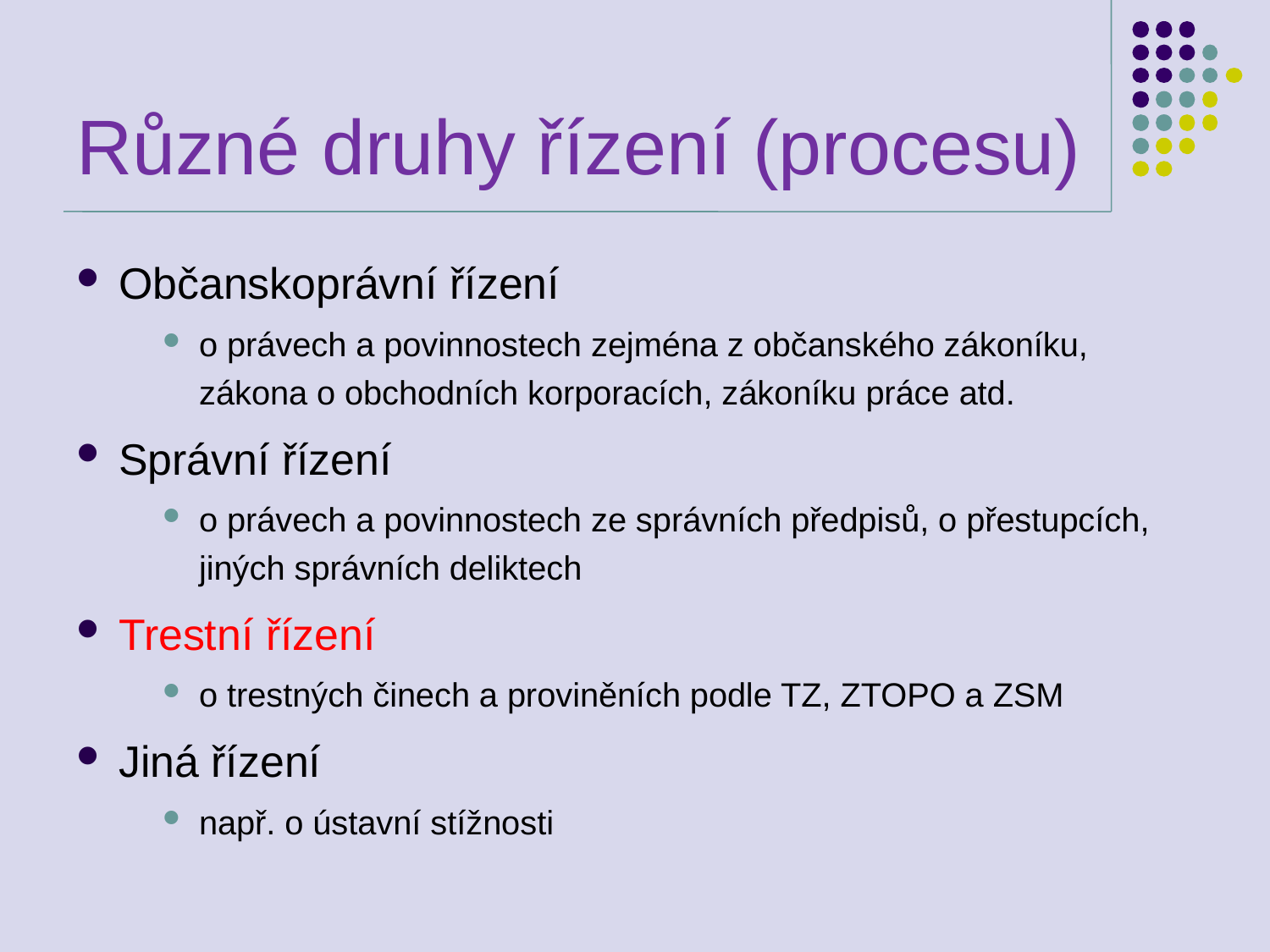

# Různé druhy řízení (procesu)
Občanskoprávní řízení
o právech a povinnostech zejména z občanského zákoníku, zákona o obchodních korporacích, zákoníku práce atd.
Správní řízení
o právech a povinnostech ze správních předpisů, o přestupcích, jiných správních deliktech
Trestní řízení
o trestných činech a proviněních podle TZ, ZTOPO a ZSM
Jiná řízení
např. o ústavní stížnosti